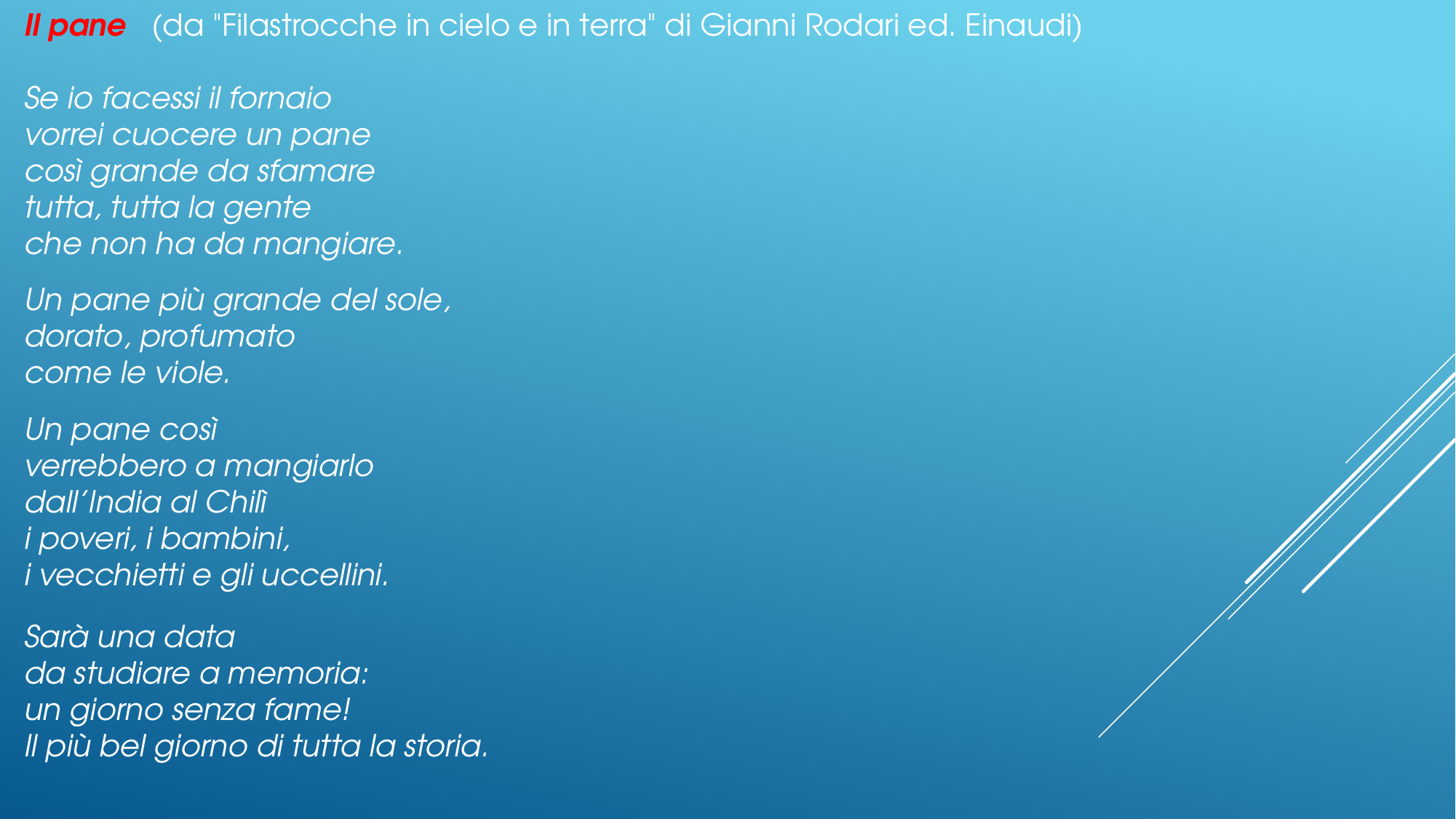

Il pane   (da "Filastrocche in cielo e in terra" di Gianni Rodari ed. Einaudi)

Se io facessi il fornaio
vorrei cuocere un pane
così grande da sfamare
tutta, tutta la gente
che non ha da mangiare.

Un pane più grande del sole,
dorato, profumato
come le viole.

Un pane così
verrebbero a mangiarlo
dall’India al Chilì
i poveri, i bambini,
i vecchietti e gli uccellini.

Sarà una data
da studiare a memoria:
un giorno senza fame!
Il più bel giorno di tutta la storia.

.